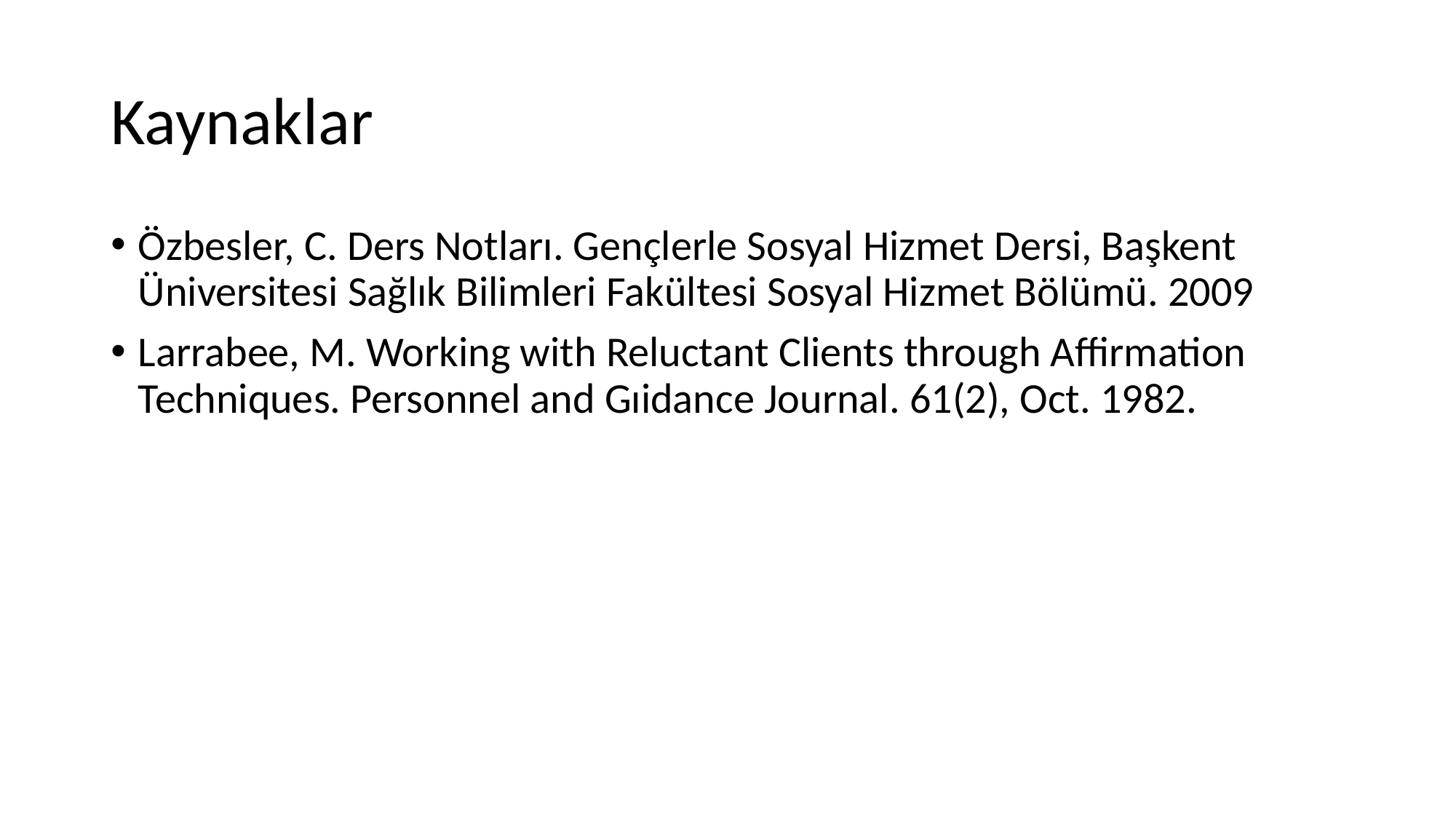

# Kaynaklar
Özbesler, C. Ders Notları. Gençlerle Sosyal Hizmet Dersi, Başkent Üniversitesi Sağlık Bilimleri Fakültesi Sosyal Hizmet Bölümü. 2009
Larrabee, M. Working with Reluctant Clients through Affirmation Techniques. Personnel and Gıidance Journal. 61(2), Oct. 1982.